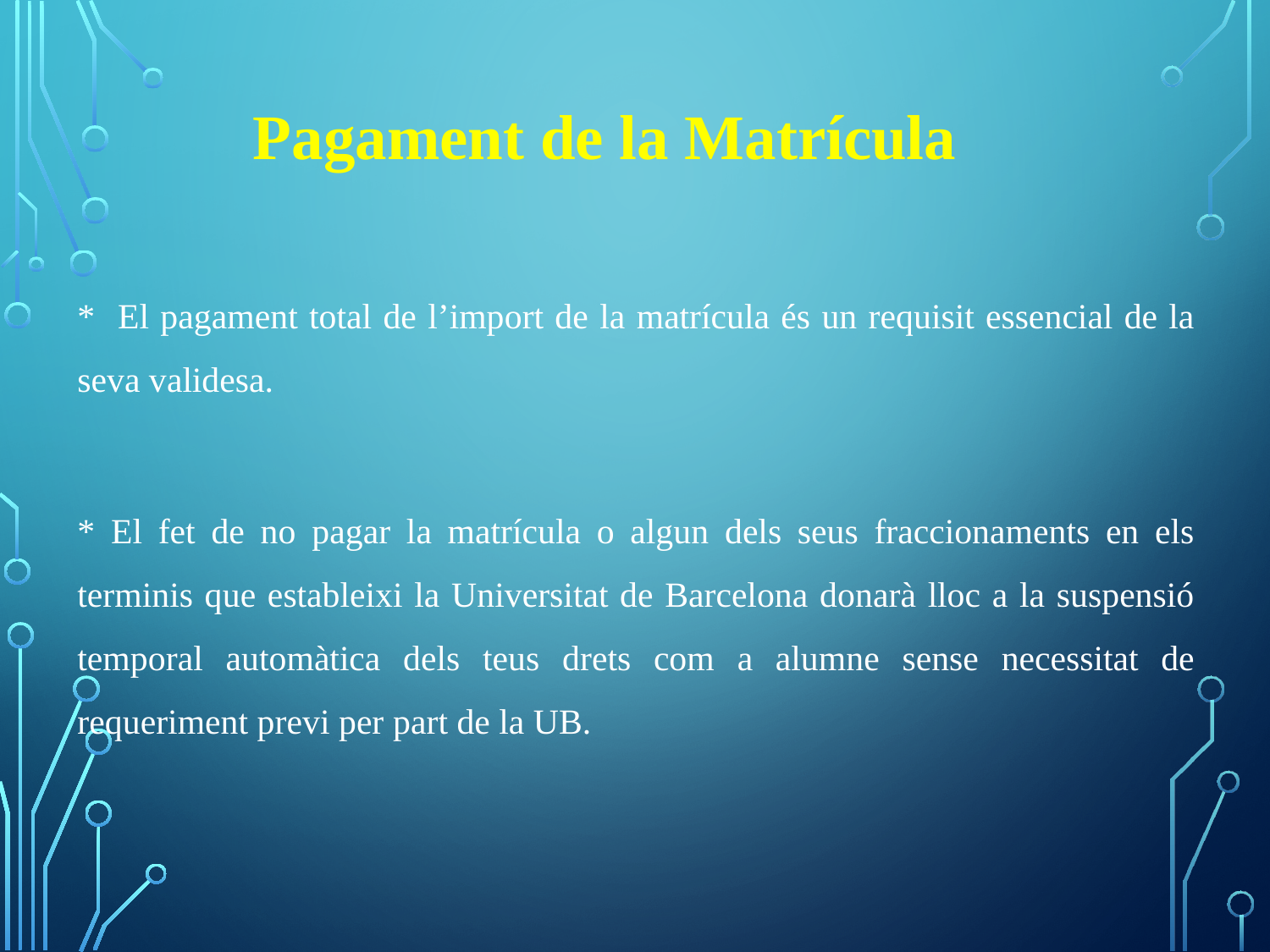

Pagament de la Matrícula
*  El pagament total de l’import de la matrícula és un requisit essencial de la seva validesa.

* El fet de no pagar la matrícula o algun dels seus fraccionaments en els terminis que estableixi la Universitat de Barcelona donarà lloc a la suspensió temporal automàtica dels teus drets com a alumne sense necessitat de requeriment previ per part de la UB.